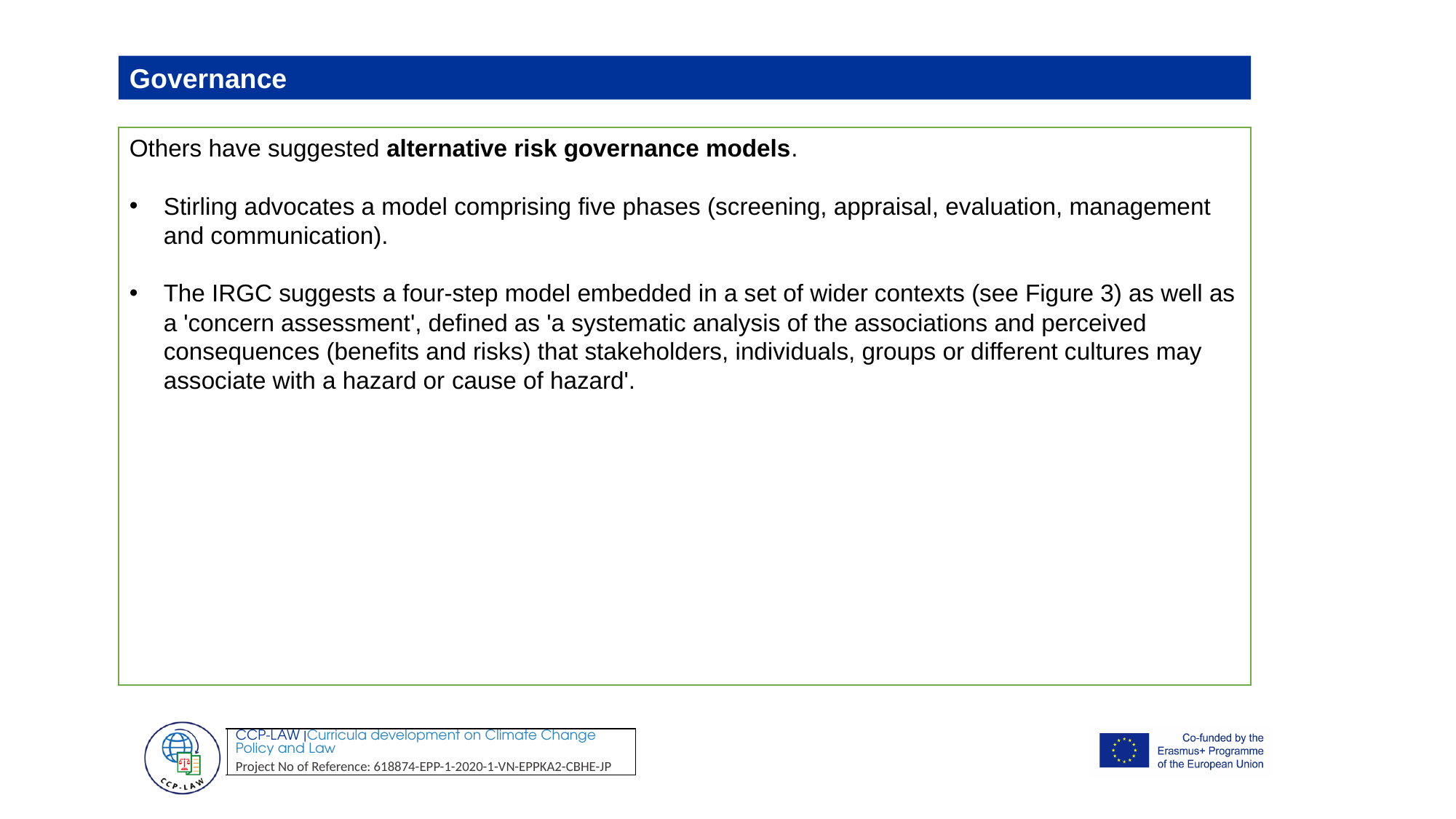

Governance
Others have suggested alternative risk governance models.

Stirling advocates a model comprising five phases (screening, appraisal, evaluation, management and communication).

The IRGC suggests a four-step model embedded in a set of wider contexts (see Figure 3) as well as a 'concern assessment', defined as 'a systematic analysis of the associations and perceived consequences (benefits and risks) that stakeholders, individuals, groups or different cultures may associate with a hazard or cause of hazard'.